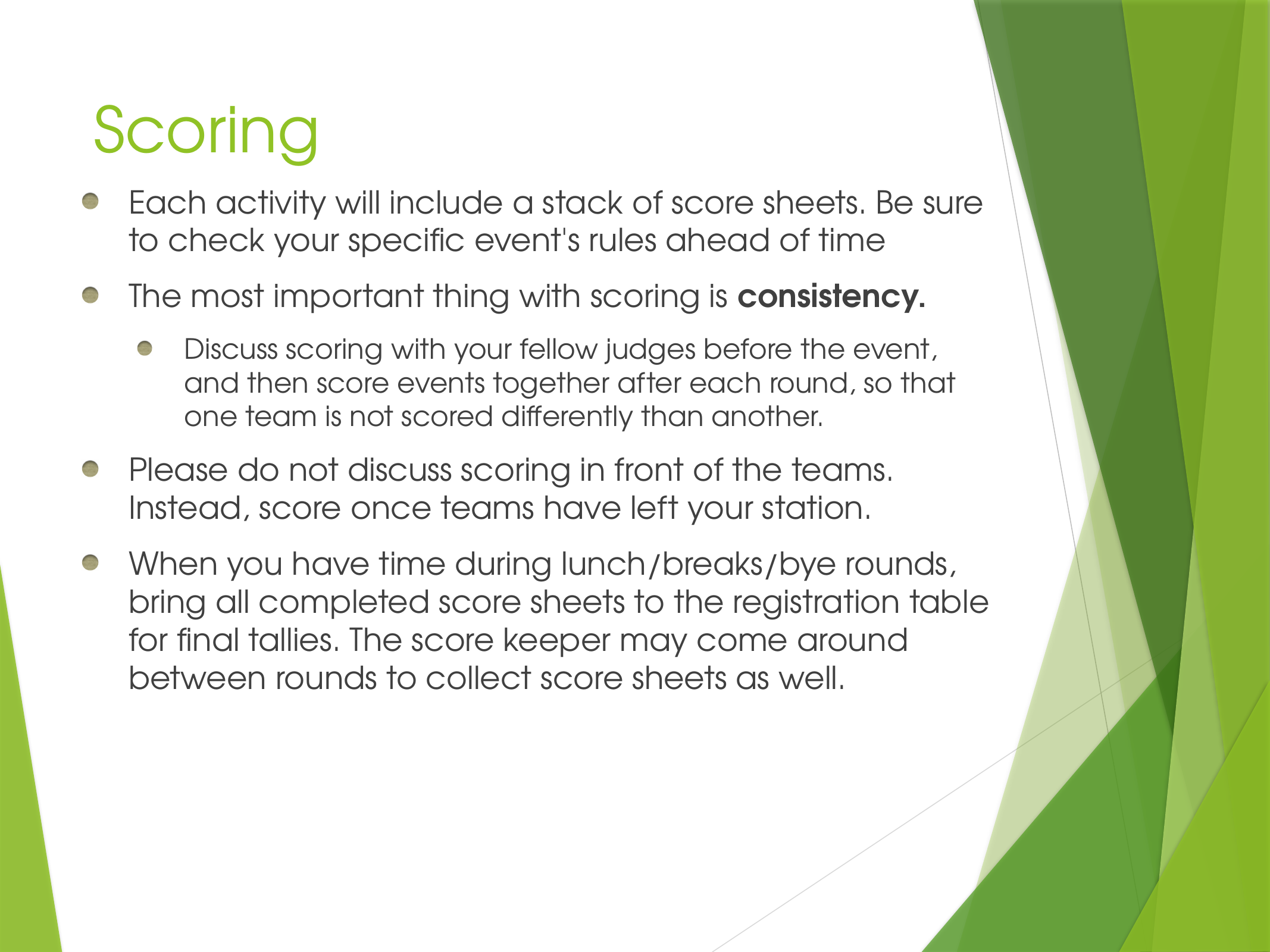

# Scoring
Each activity will include a stack of score sheets. Be sure to check your specific event's rules ahead of time
The most important thing with scoring is consistency.
Discuss scoring with your fellow judges before the event, and then score events together after each round, so that one team is not scored differently than another.
Please do not discuss scoring in front of the teams. Instead, score once teams have left your station.
When you have time during lunch/breaks/bye rounds, bring all completed score sheets to the registration table for final tallies. The score keeper may come around between rounds to collect score sheets as well.